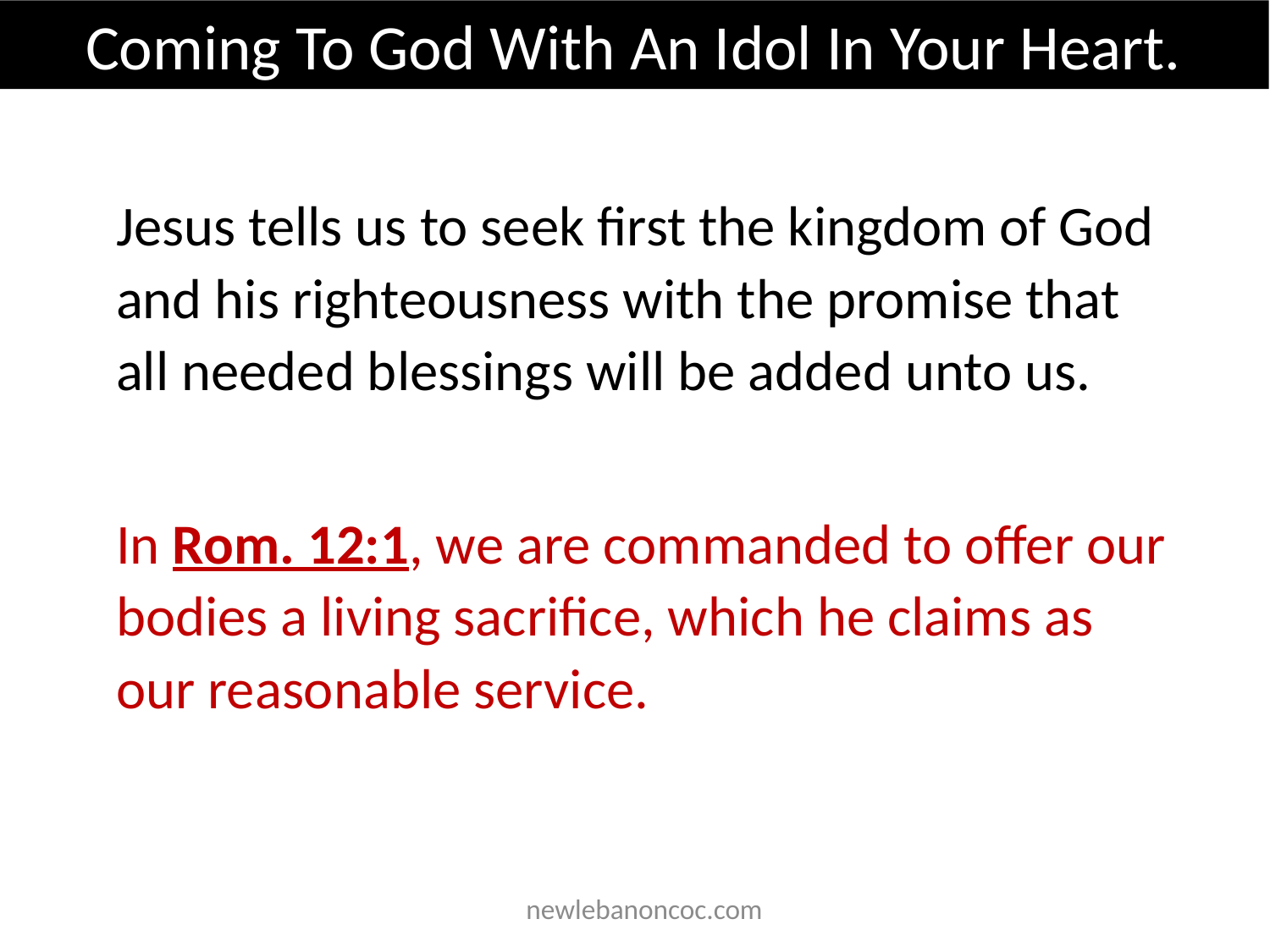

Coming To God With An Idol In Your Heart.
Jesus tells us to seek first the kingdom of God and his righteousness with the promise that all needed blessings will be added unto us.

In Rom. 12:1, we are commanded to offer our bodies a living sacrifice, which he claims as our reasonable service.
   newlebanoncoc.com